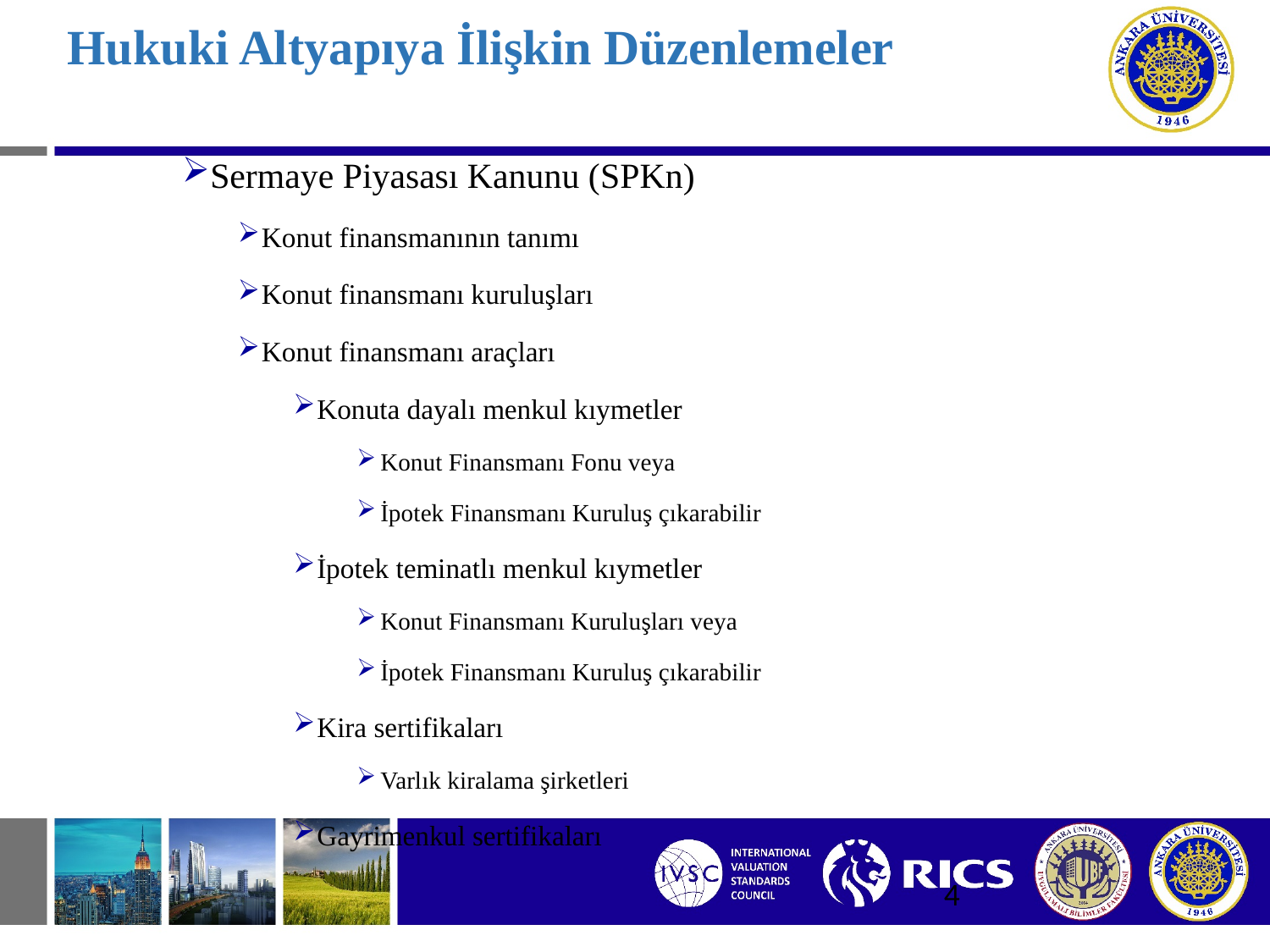

# Hukuki Altyapıya İlişkin Düzenlemeler
Sermaye Piyasası Kanunu (SPKn)
Konut finansmanının tanımı
Konut finansmanı kuruluşları
Konut finansmanı araçları
Konuta dayalı menkul kıymetler
Konut Finansmanı Fonu veya
İpotek Finansmanı Kuruluş çıkarabilir
İpotek teminatlı menkul kıymetler
Konut Finansmanı Kuruluşları veya
İpotek Finansmanı Kuruluş çıkarabilir
Kira sertifikaları
Varlık kiralama şirketleri
Gayrimenkul sertifikaları
4